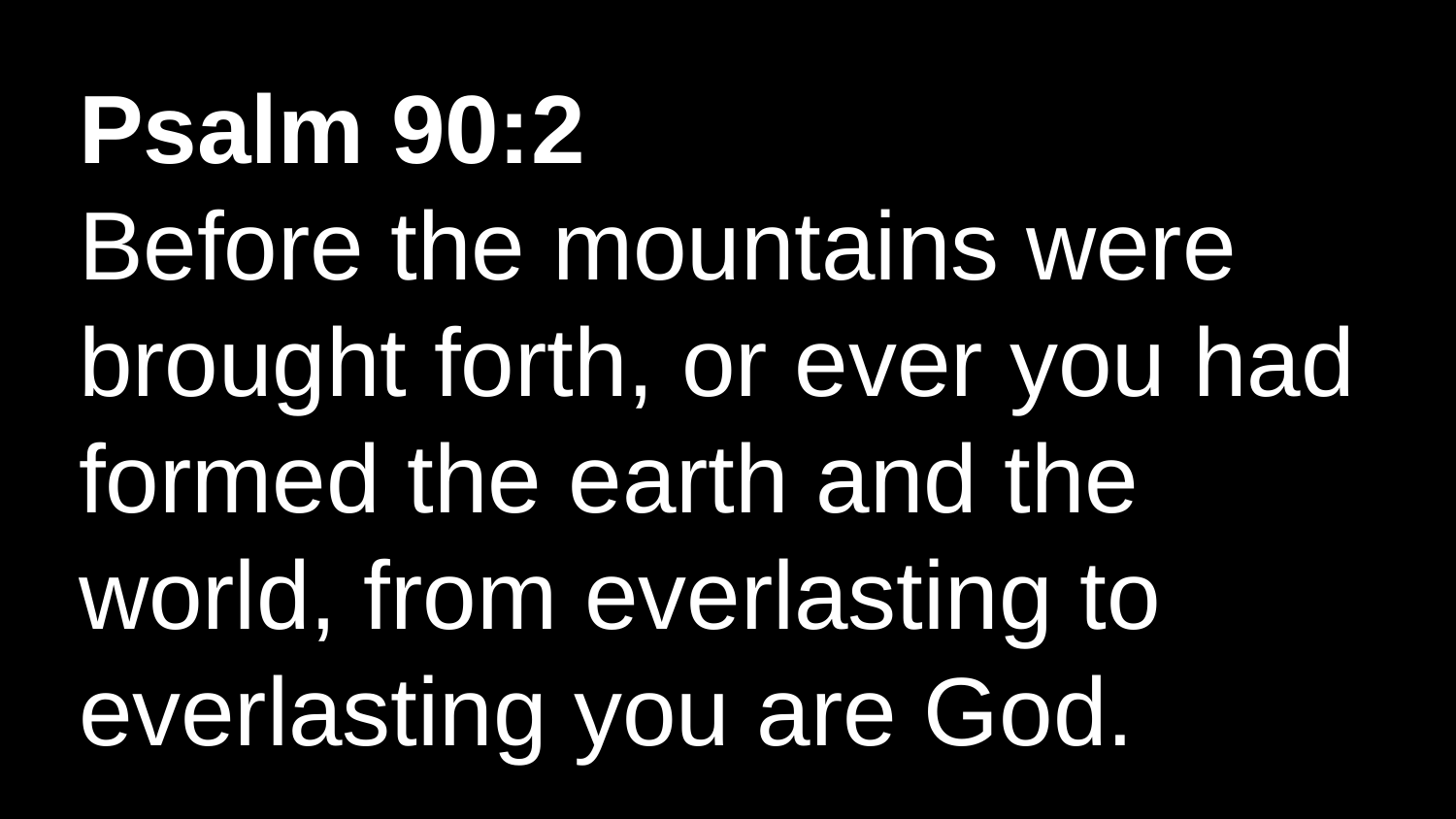

Psalm 90:2
Before the mountains were brought forth, or ever you had formed the earth and the world, from everlasting to everlasting you are God.